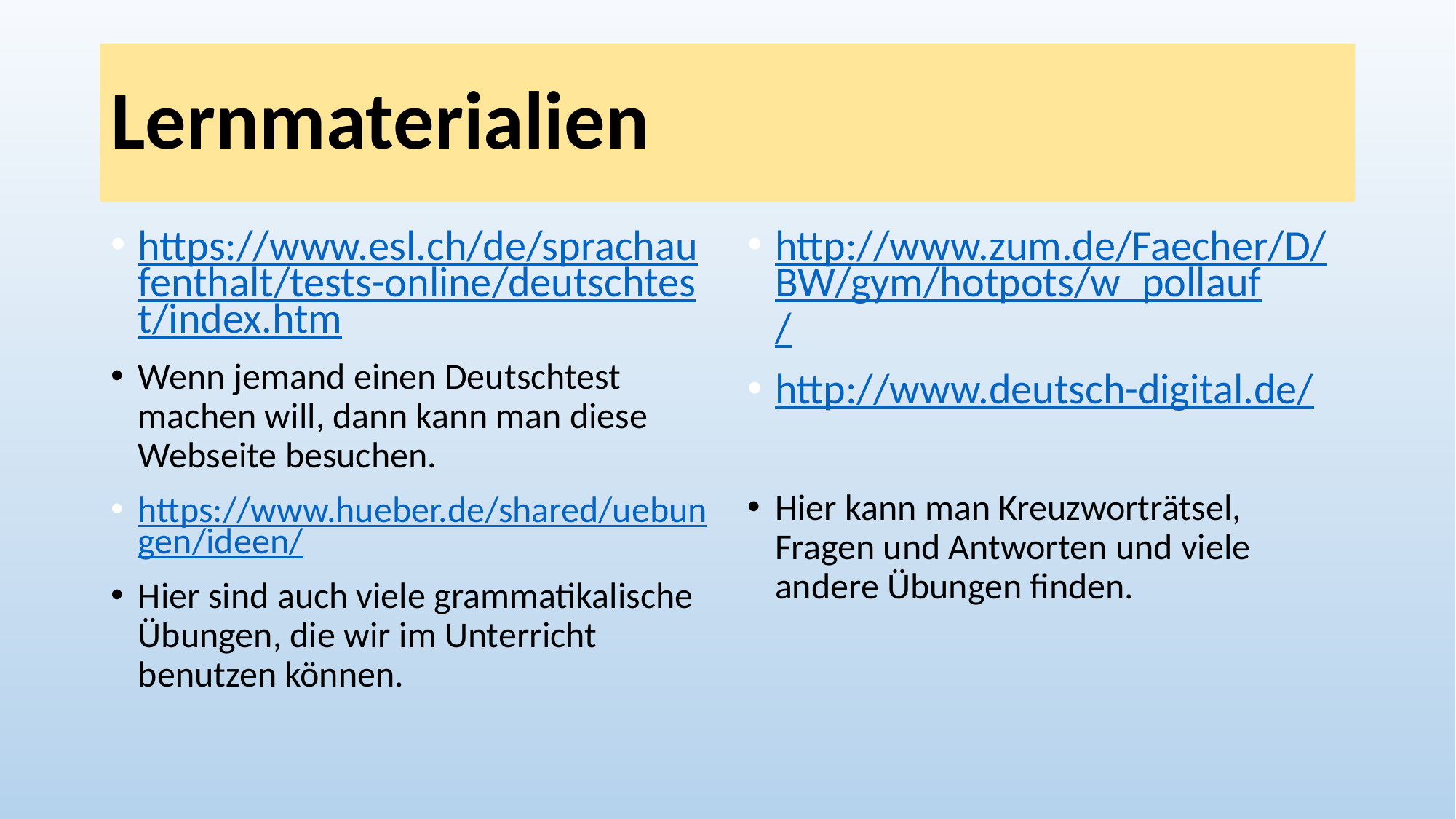

# Lernmaterialien
https://www.esl.ch/de/sprachaufenthalt/tests-online/deutschtest/index.htm
Wenn jemand einen Deutschtest machen will, dann kann man diese Webseite besuchen.
https://www.hueber.de/shared/uebungen/ideen/
Hier sind auch viele grammatikalische Übungen, die wir im Unterricht benutzen können.
http://www.zum.de/Faecher/D/BW/gym/hotpots/w_pollauf/
http://www.deutsch-digital.de/

Hier kann man Kreuzworträtsel, Fragen und Antworten und viele andere Übungen finden.